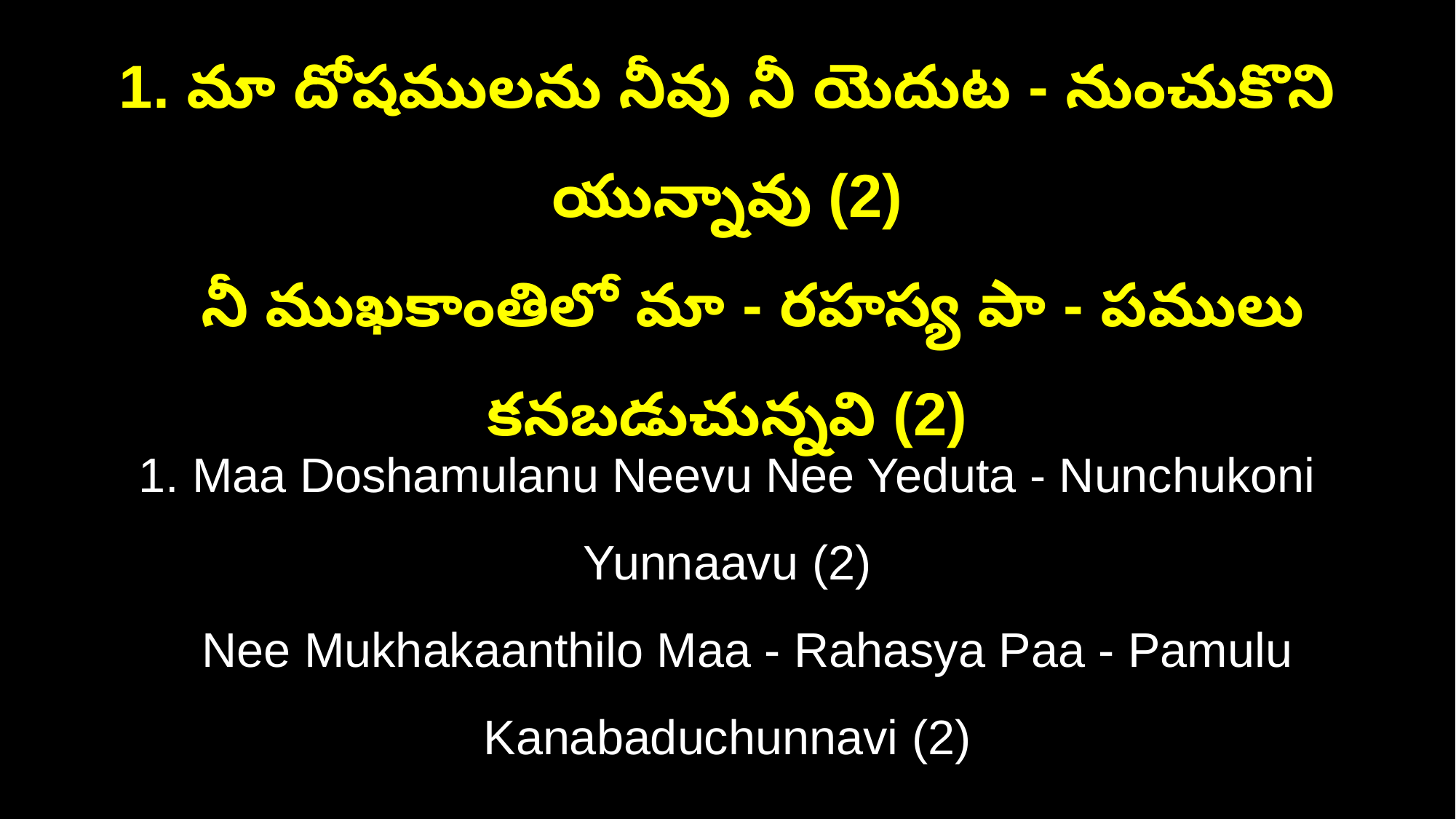

1. మా దోషములను నీవు నీ యెదుట - నుంచుకొని యున్నావు (2)
   నీ ముఖకాంతిలో మా - రహస్య పా - పములు కనబడుచున్నవి (2)
1. Maa Doshamulanu Neevu Nee Yeduta - Nunchukoni Yunnaavu (2)
   Nee Mukhakaanthilo Maa - Rahasya Paa - Pamulu Kanabaduchunnavi (2)